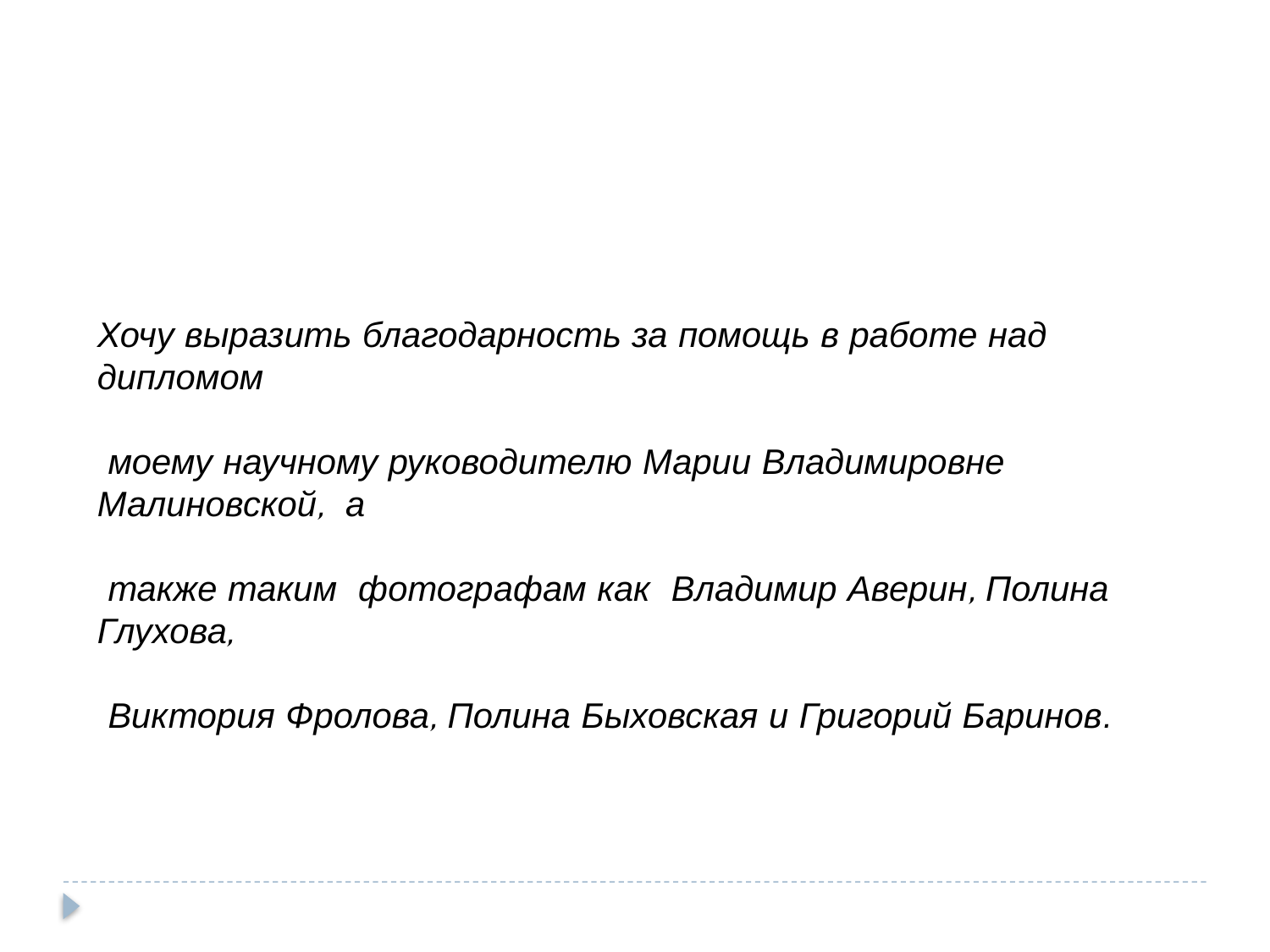

Хочу выразить благодарность за помощь в работе над дипломом

 моему научному руководителю Марии Владимировне Малиновской,  а

 также таким  фотографам как  Владимир Аверин, Полина Глухова,

 Виктория Фролова, Полина Быховская и Григорий Баринов.